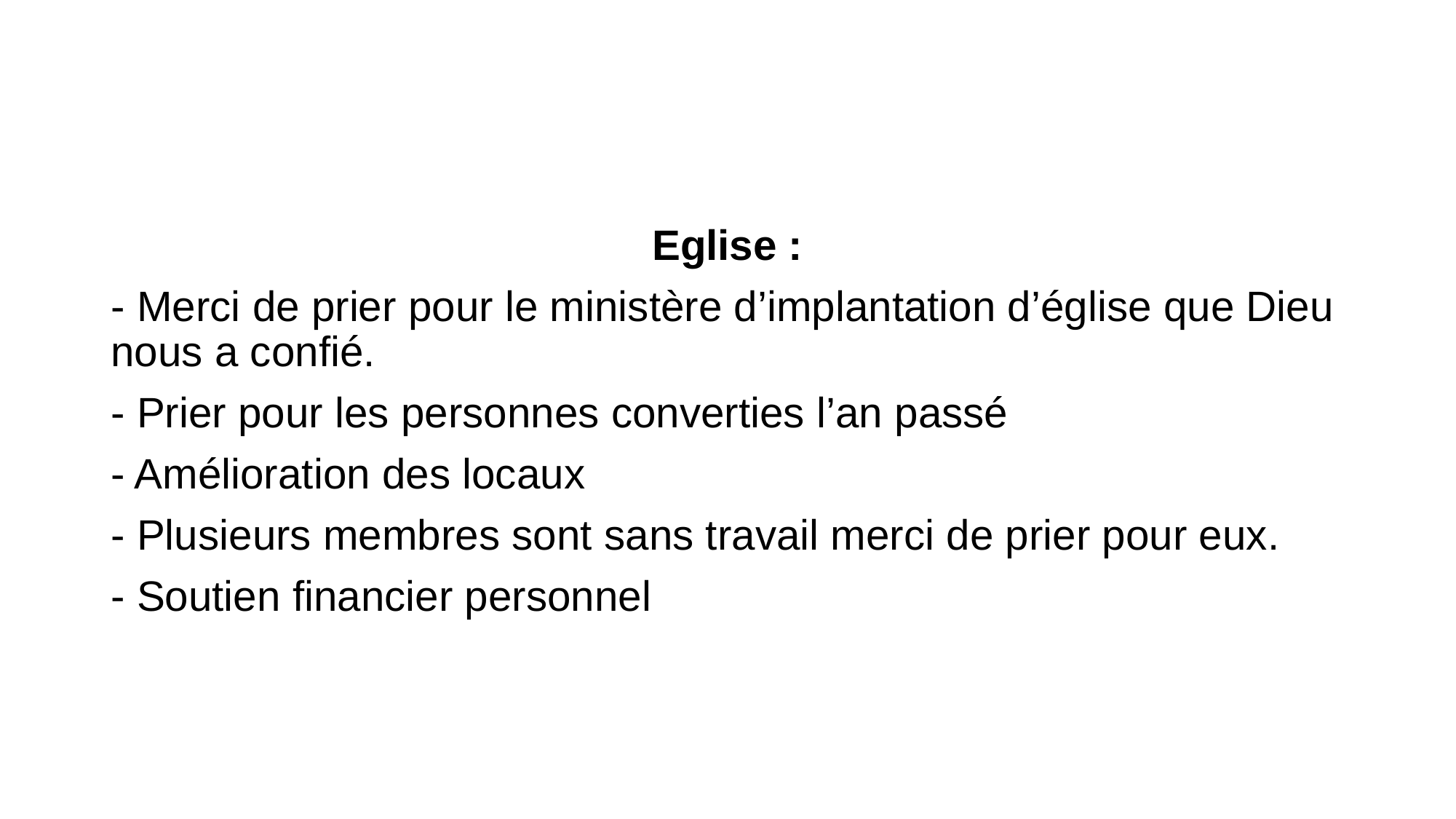

#
Eglise :
- Merci de prier pour le ministère d’implantation d’église que Dieu nous a confié.
- Prier pour les personnes converties l’an passé
- Amélioration des locaux
- Plusieurs membres sont sans travail merci de prier pour eux.
- Soutien financier personnel